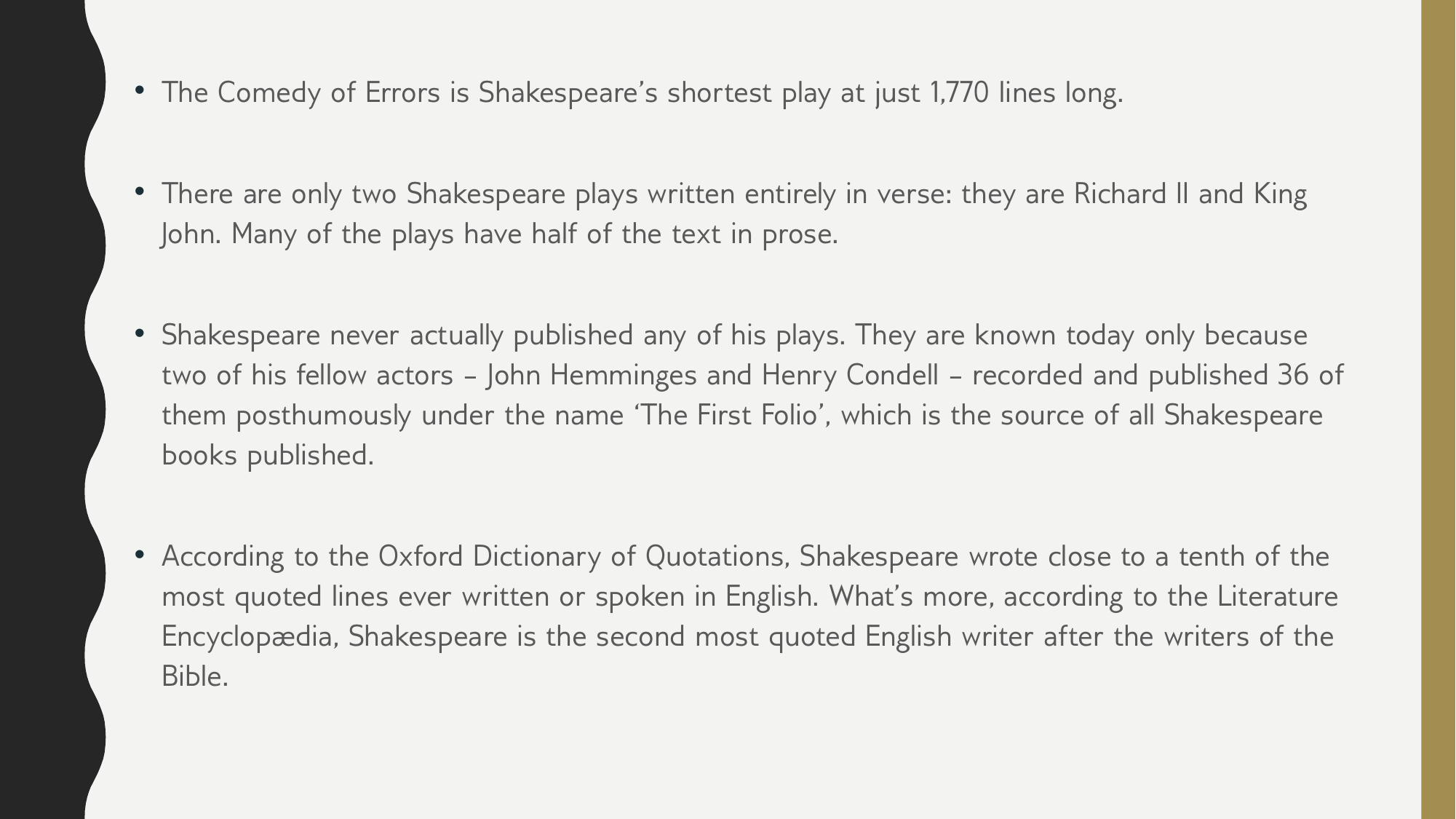

The Comedy of Errors is Shakespeare’s shortest play at just 1,770 lines long.

There are only two Shakespeare plays written entirely in verse: they are Richard II and King John. Many of the plays have half of the text in prose.

Shakespeare never actually published any of his plays. They are known today only because two of his fellow actors – John Hemminges and Henry Condell – recorded and published 36 of them posthumously under the name ‘The First Folio’, which is the source of all Shakespeare books published.

According to the Oxford Dictionary of Quotations, Shakespeare wrote close to a tenth of the most quoted lines ever written or spoken in English. What’s more, according to the Literature Encyclopaedia, Shakespeare is the second most quoted English writer after the writers of the Bible.